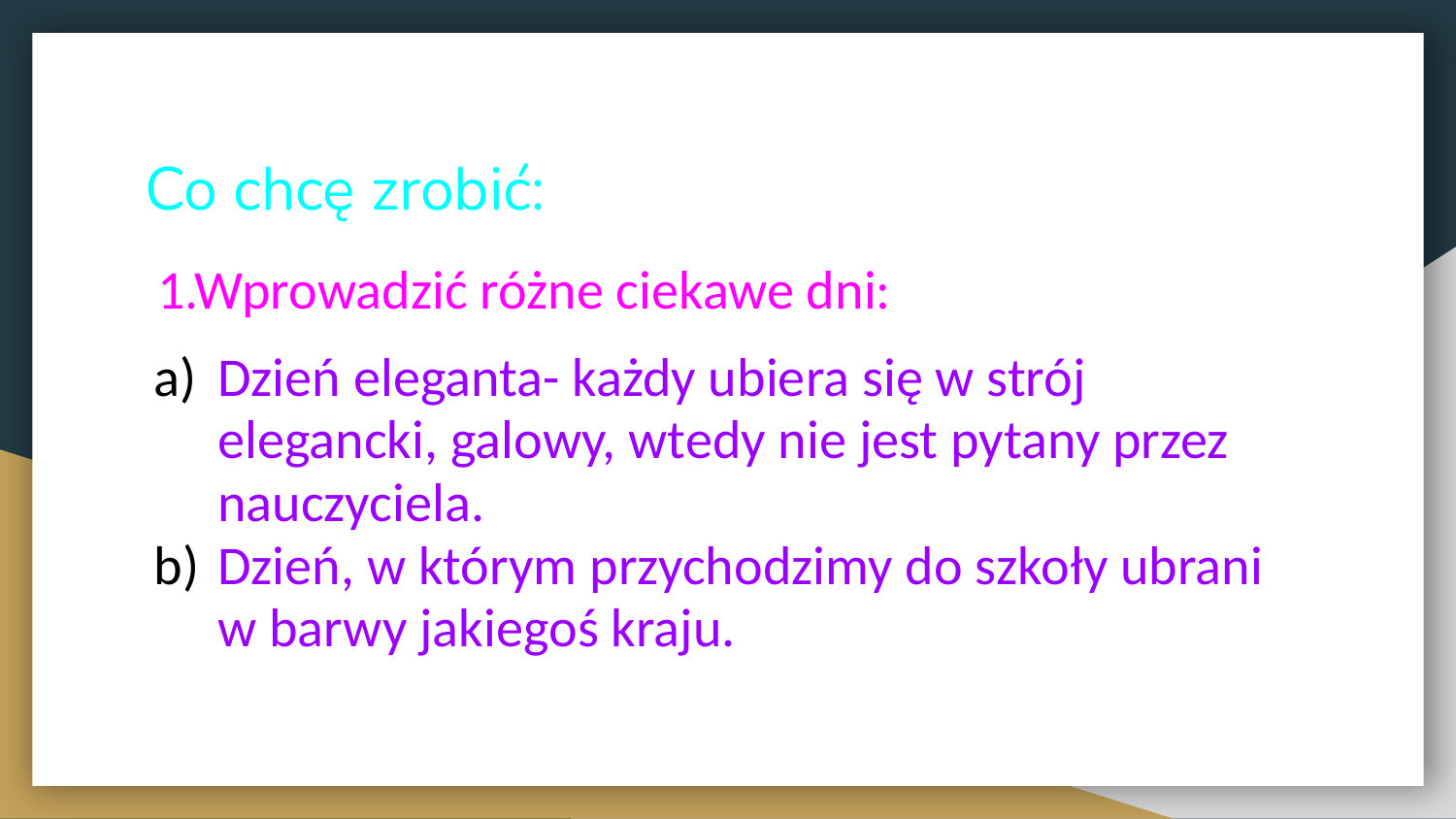

# Co chcę zrobić:
 1.Wprowadzić różne ciekawe dni:
Dzień eleganta- każdy ubiera się w strój elegancki, galowy, wtedy nie jest pytany przez nauczyciela.
Dzień, w którym przychodzimy do szkoły ubrani w barwy jakiegoś kraju.